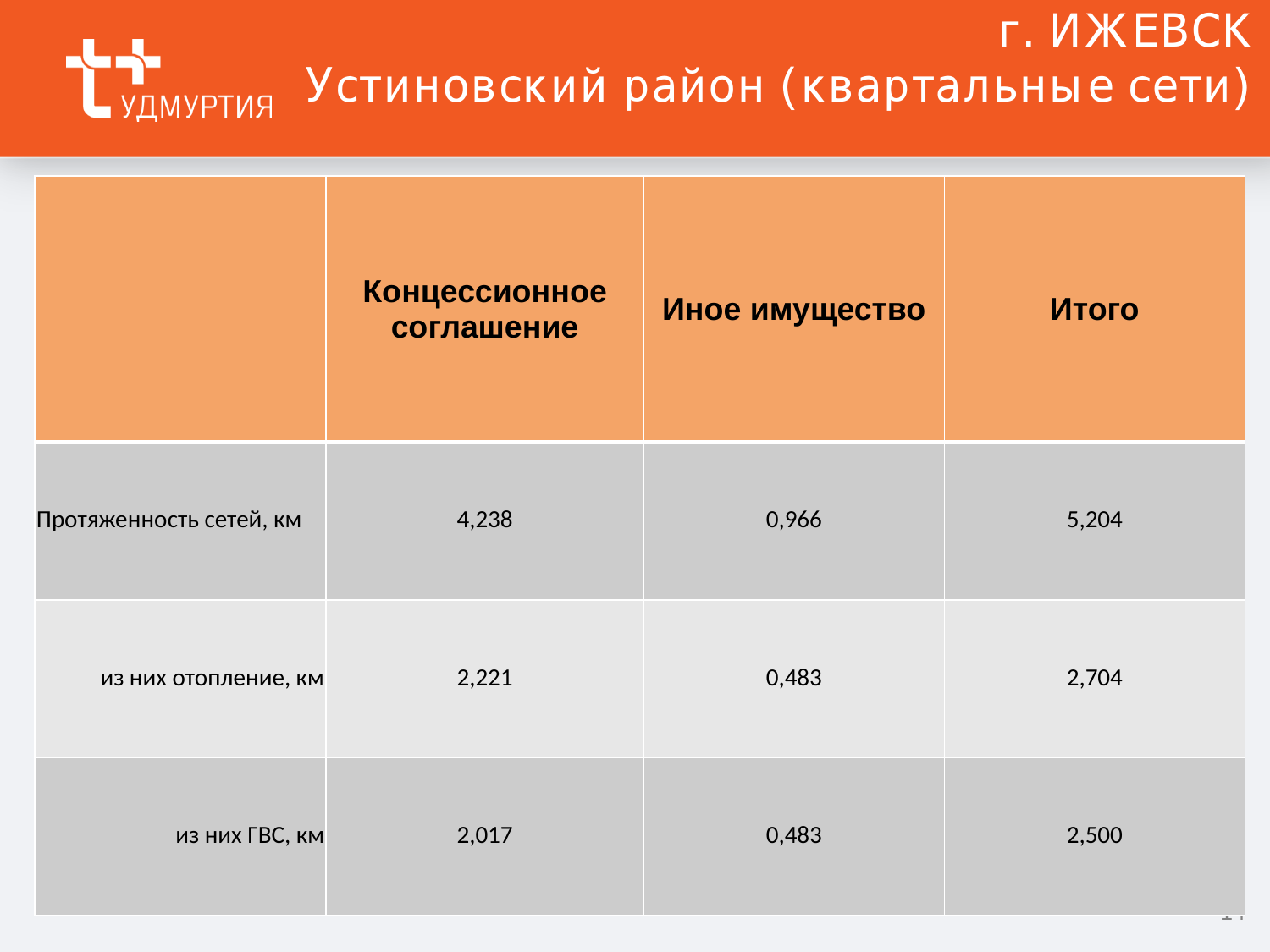

г. ИЖЕВСК
Устиновский район (квартальные сети)
|  | Концессионное соглашение | Иное имущество | Итого |
| --- | --- | --- | --- |
| Протяженность сетей, км | 4,238 | 0,966 | 5,204 |
| из них отопление, км | 2,221 | 0,483 | 2,704 |
| из них ГВС, км | 2,017 | 0,483 | 2,500 |
14